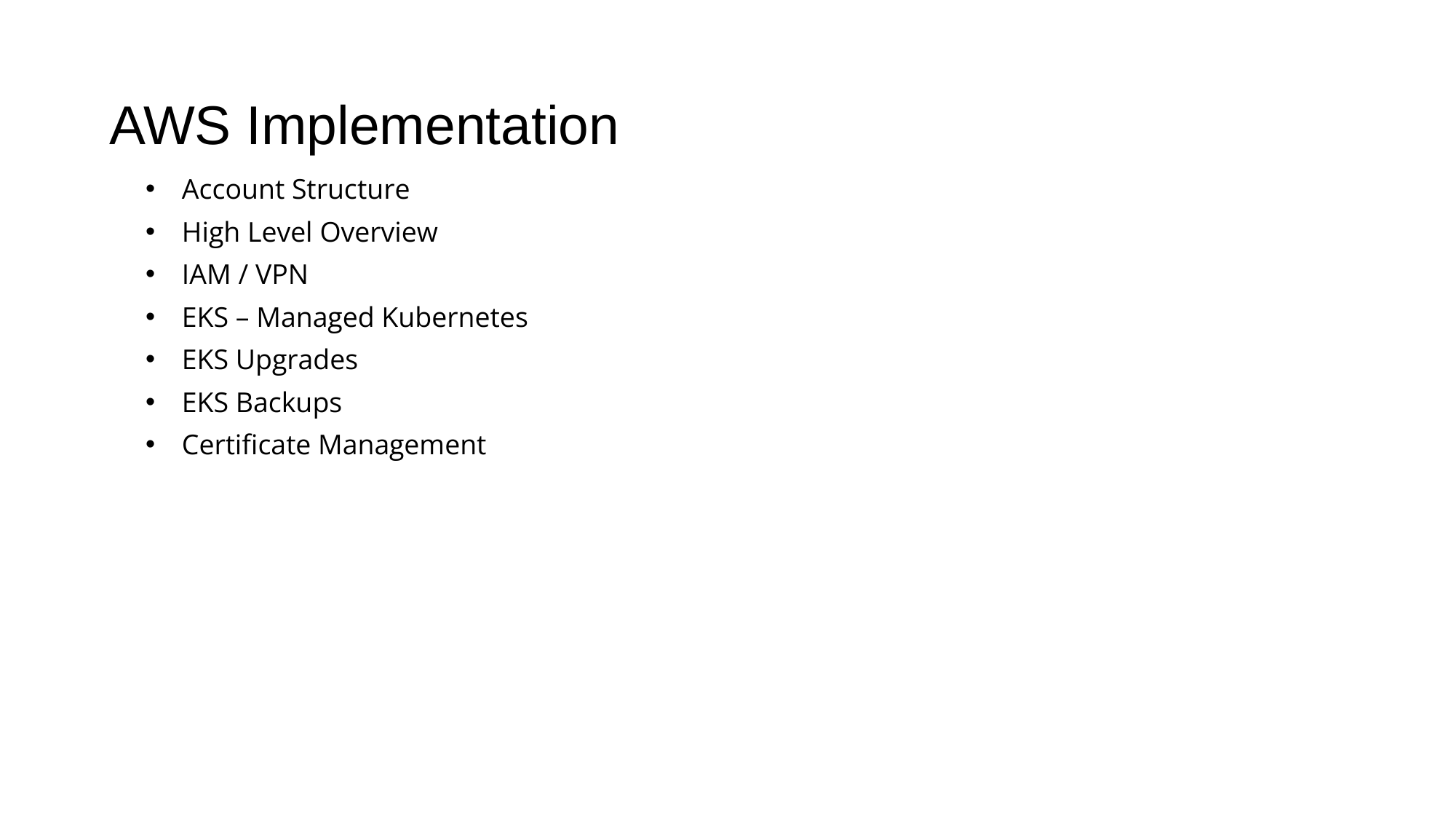

# AWS Implementation
Account Structure
High Level Overview
IAM / VPN
EKS – Managed Kubernetes
EKS Upgrades
EKS Backups
Certificate Management